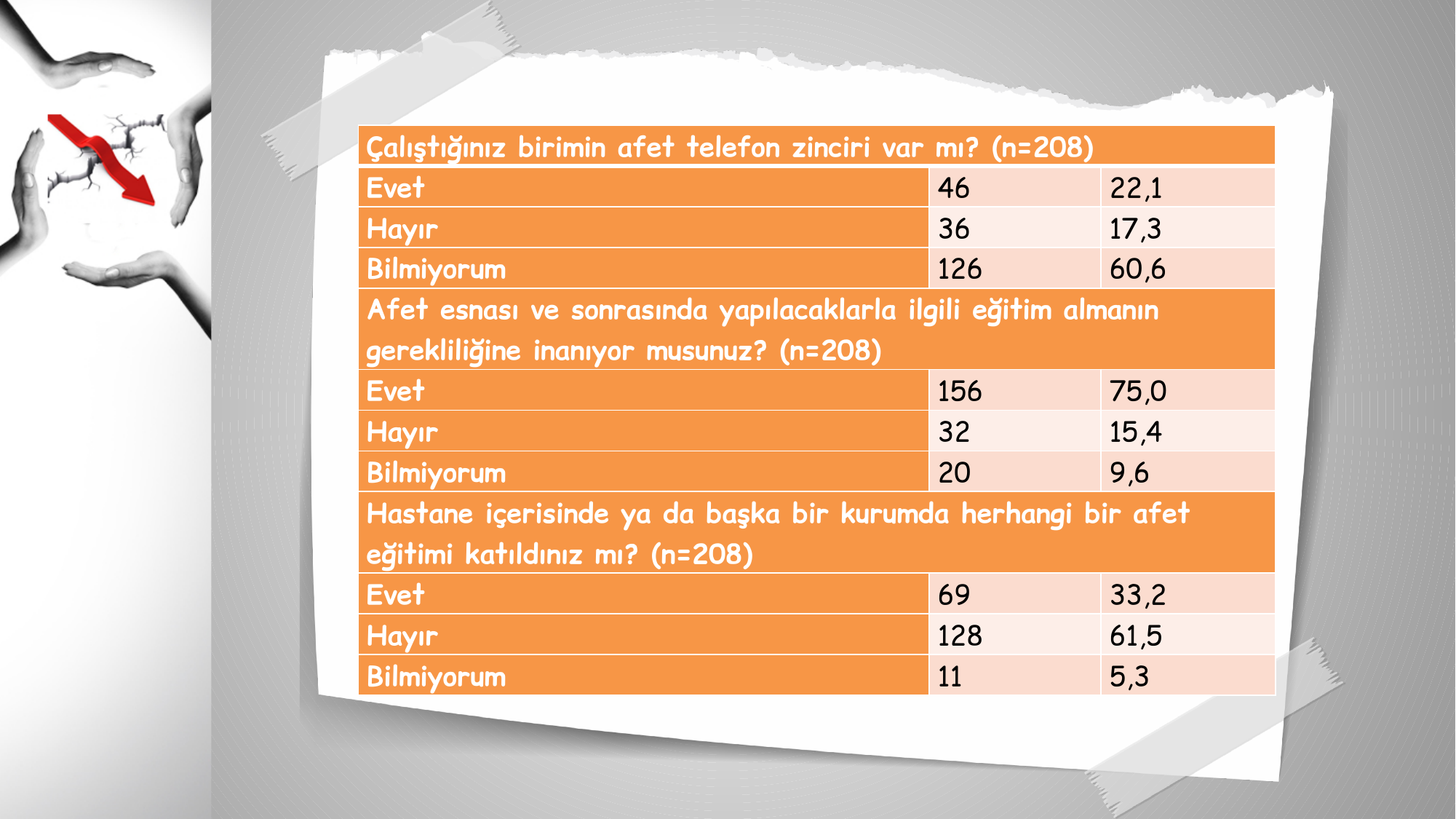

| Çalıştığınız birimin afet telefon zinciri var mı? (n=208) |  |  |
| --- | --- | --- |
| Evet | 46 | 22,1 |
| Hayır | 36 | 17,3 |
| Bilmiyorum | 126 | 60,6 |
| Afet esnası ve sonrasında yapılacaklarla ilgili eğitim almanın gerekliliğine inanıyor musunuz? (n=208) |  |  |
| Evet | 156 | 75,0 |
| Hayır | 32 | 15,4 |
| Bilmiyorum | 20 | 9,6 |
| Hastane içerisinde ya da başka bir kurumda herhangi bir afet eğitimi katıldınız mı? (n=208) |  |  |
| Evet | 69 | 33,2 |
| Hayır | 128 | 61,5 |
| Bilmiyorum | 11 | 5,3 |